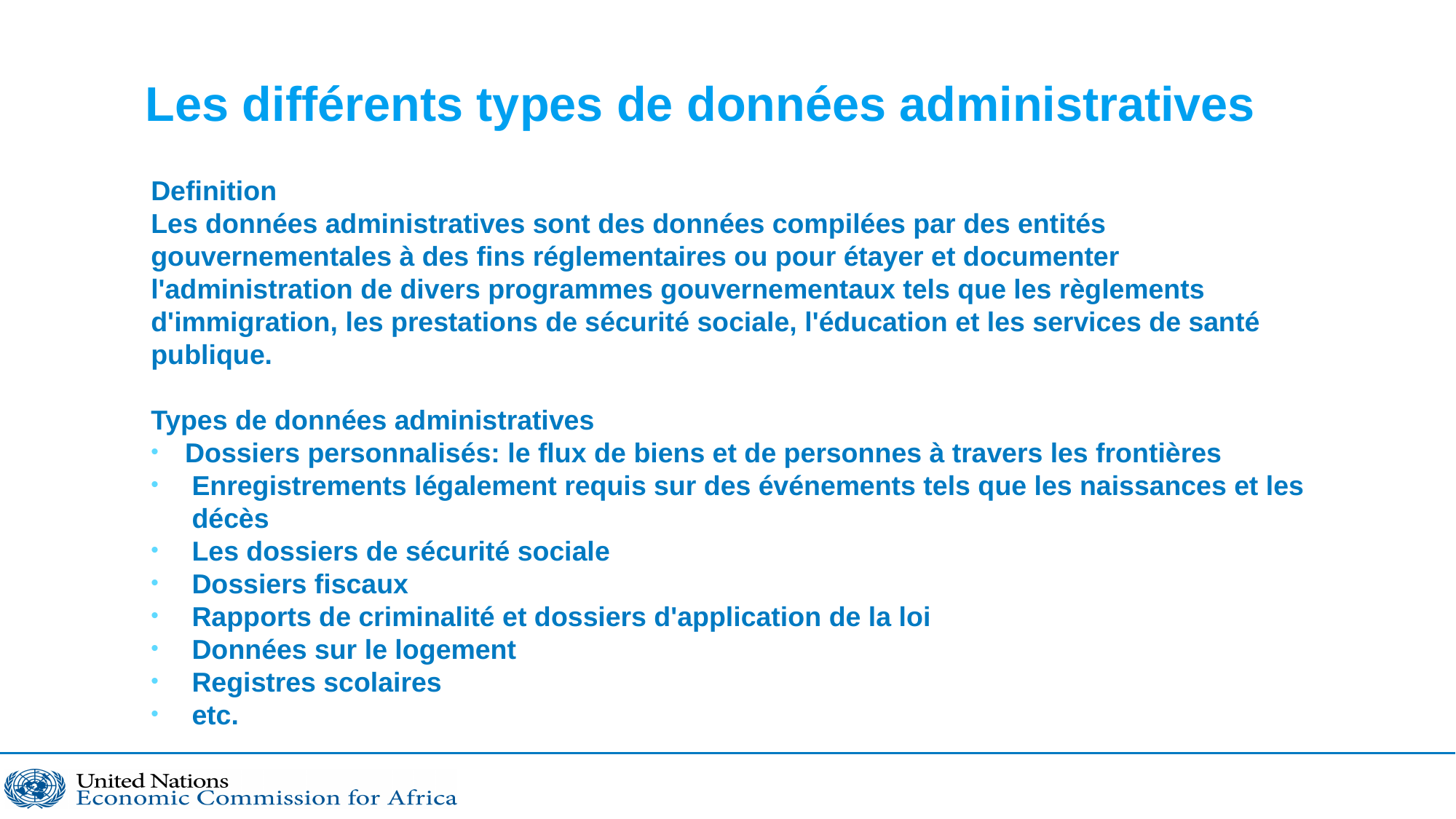

# Les différents types de données administratives
Definition
Les données administratives sont des données compilées par des entités gouvernementales à des fins réglementaires ou pour étayer et documenter l'administration de divers programmes gouvernementaux tels que les règlements d'immigration, les prestations de sécurité sociale, l'éducation et les services de santé publique.

Types de données administratives
Dossiers personnalisés: le flux de biens et de personnes à travers les frontières
Enregistrements légalement requis sur des événements tels que les naissances et les décès
Les dossiers de sécurité sociale
Dossiers fiscaux
Rapports de criminalité et dossiers d'application de la loi
Données sur le logement
Registres scolaires
etc.